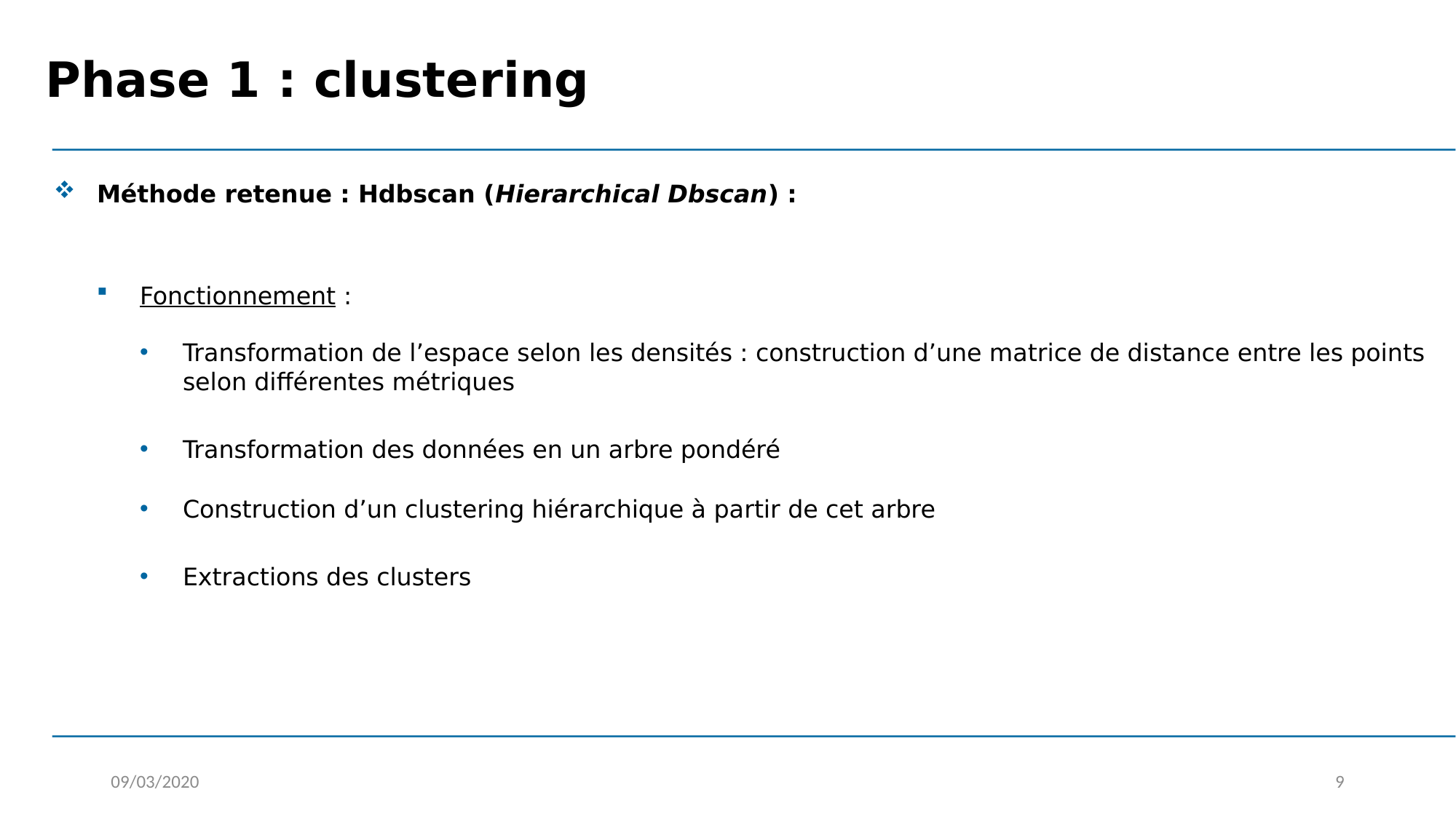

Phase 1 : clustering
Méthode retenue : Hdbscan (Hierarchical Dbscan) :

Fonctionnement :

Transformation de l’espace selon les densités : construction d’une matrice de distance entre les points selon différentes métriques

Transformation des données en un arbre pondéré

Construction d’un clustering hiérarchique à partir de cet arbre

Extractions des clusters

09/03/2020
9